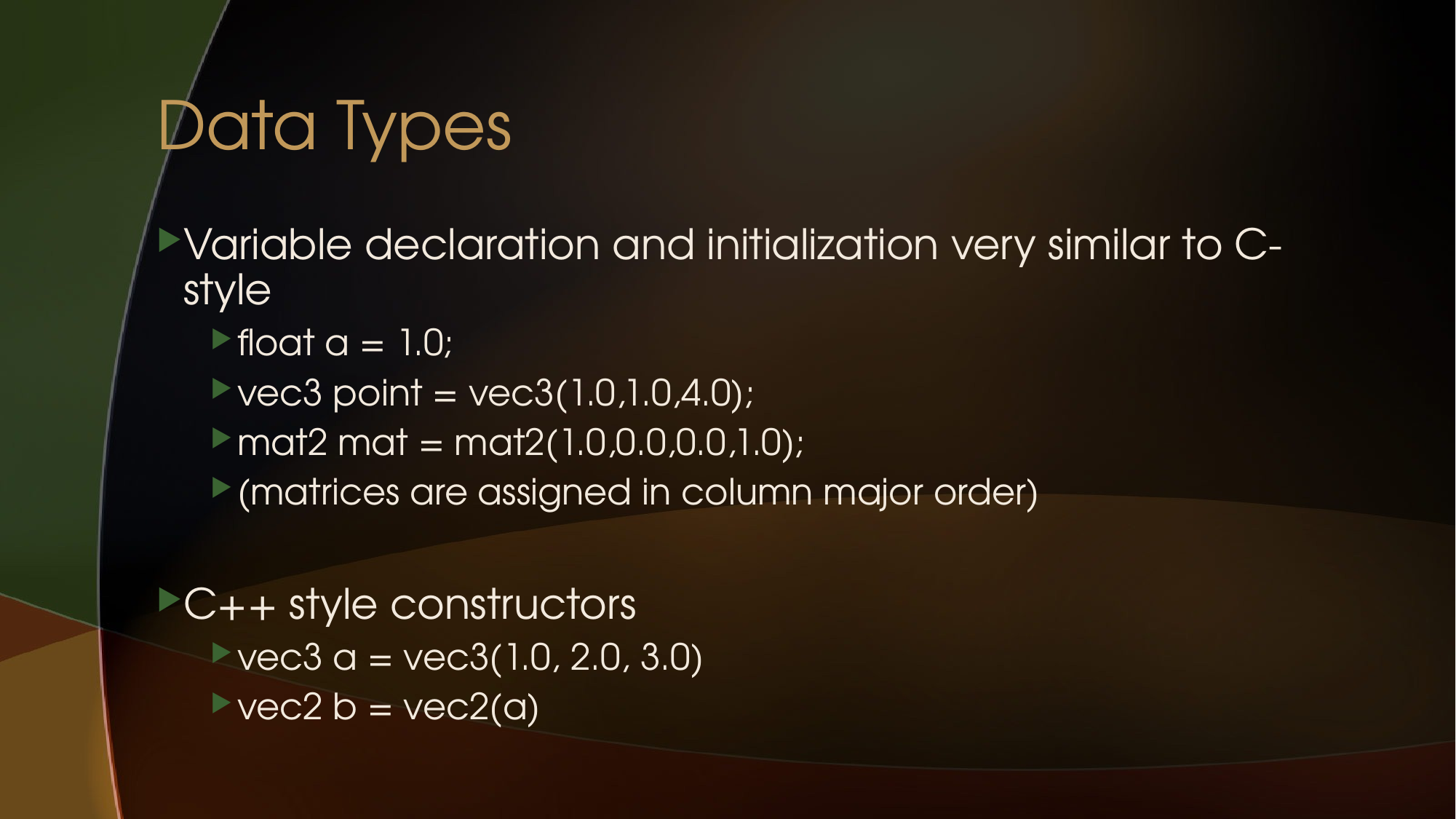

# Data Types
Variable declaration and initialization very similar to C-style
float a = 1.0;
vec3 point = vec3(1.0,1.0,4.0);
mat2 mat = mat2(1.0,0.0,0.0,1.0);
(matrices are assigned in column major order)

C++ style constructors
vec3 a = vec3(1.0, 2.0, 3.0)
vec2 b = vec2(a)